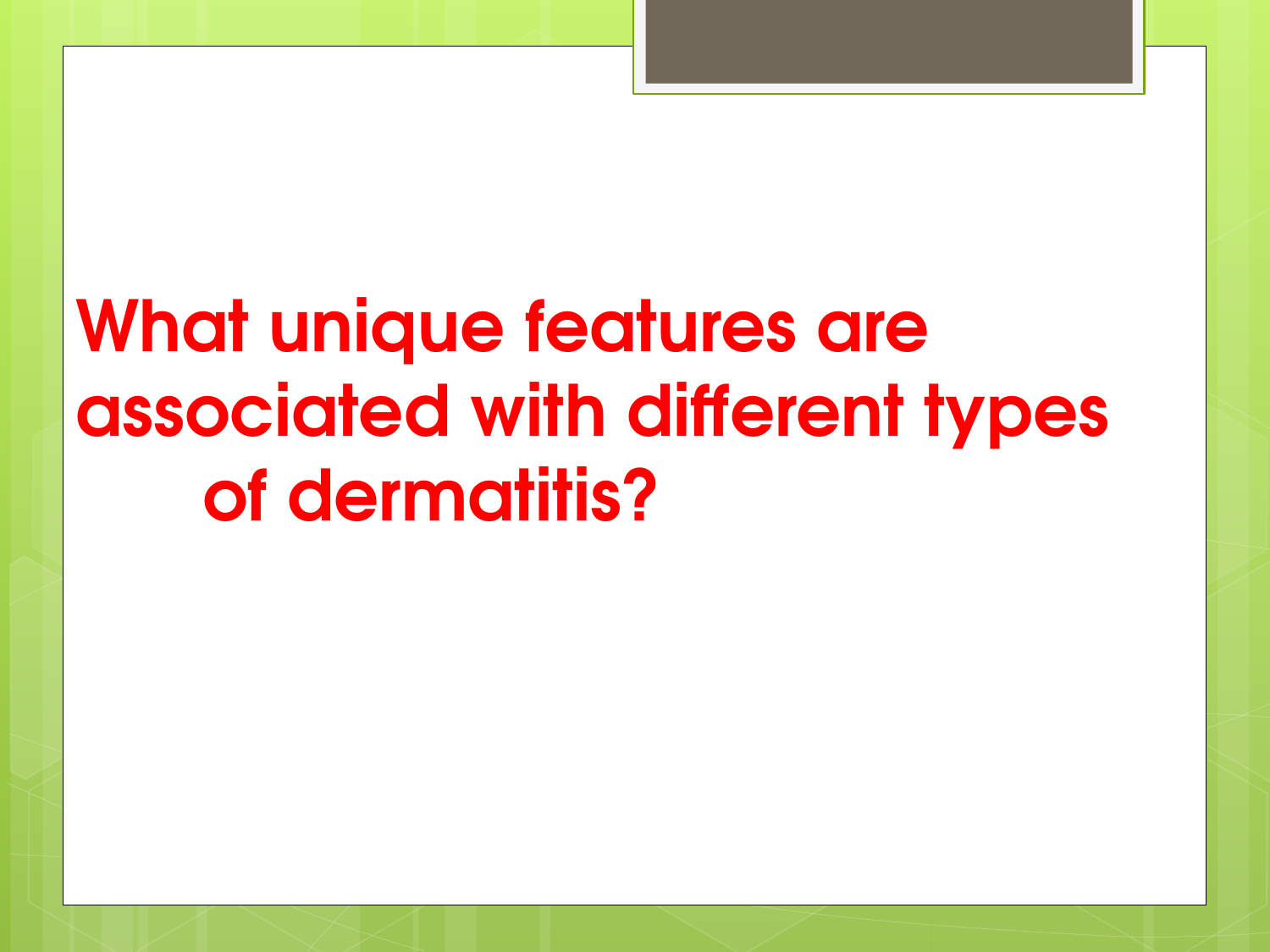

What unique features are
associated with different types
	of dermatitis?